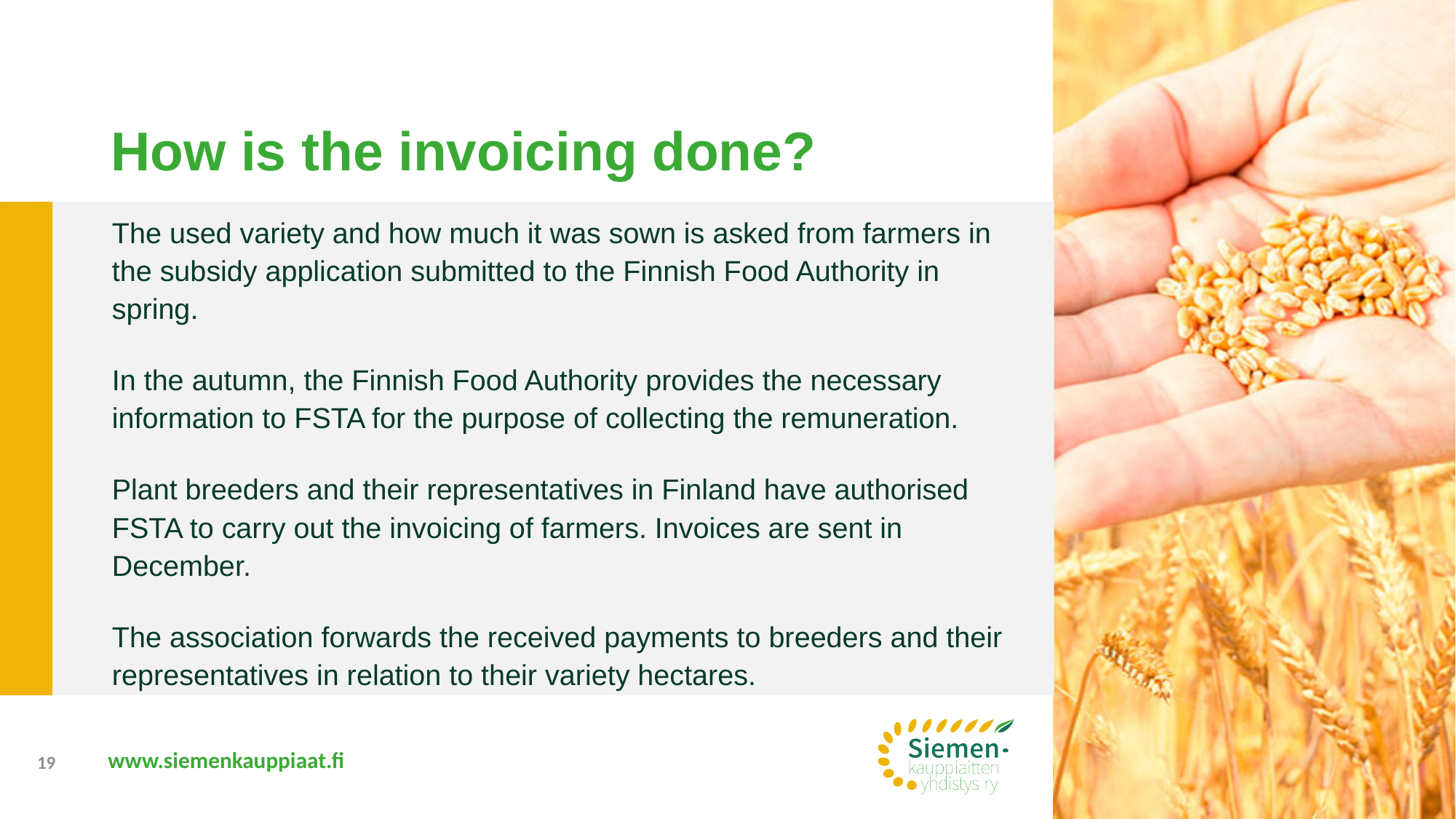

# How is the invoicing done?
The used variety and how much it was sown is asked from farmers in the subsidy application submitted to the Finnish Food Authority in spring.
In the autumn, the Finnish Food Authority provides the necessary information to FSTA for the purpose of collecting the remuneration.
Plant breeders and their representatives in Finland have authorised FSTA to carry out the invoicing of farmers. Invoices are sent in December.
The association forwards the received payments to breeders and their representatives in relation to their variety hectares.
19